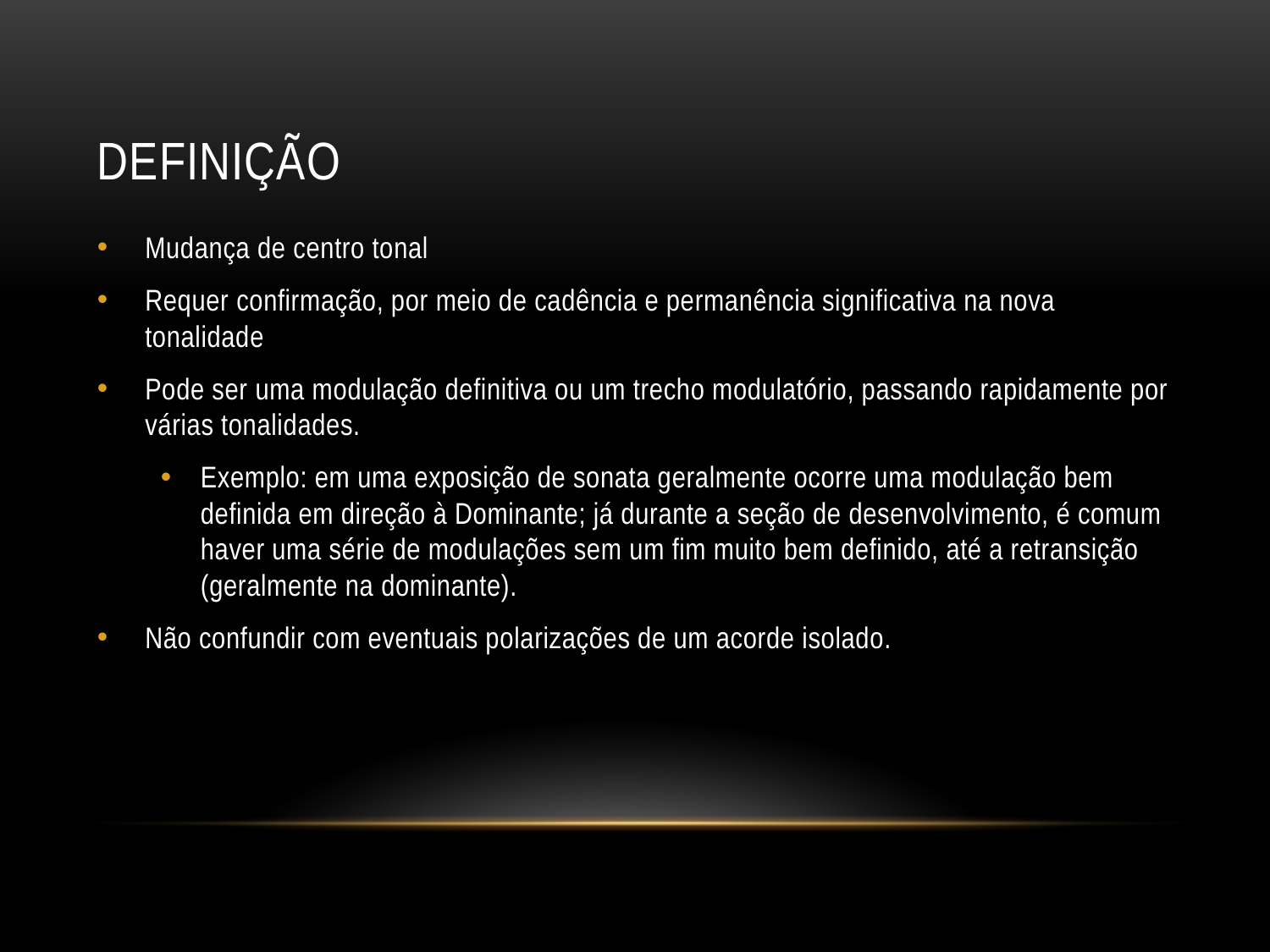

# Definição
Mudança de centro tonal
Requer confirmação, por meio de cadência e permanência significativa na nova tonalidade
Pode ser uma modulação definitiva ou um trecho modulatório, passando rapidamente por várias tonalidades.
Exemplo: em uma exposição de sonata geralmente ocorre uma modulação bem definida em direção à Dominante; já durante a seção de desenvolvimento, é comum haver uma série de modulações sem um fim muito bem definido, até a retransição (geralmente na dominante).
Não confundir com eventuais polarizações de um acorde isolado.